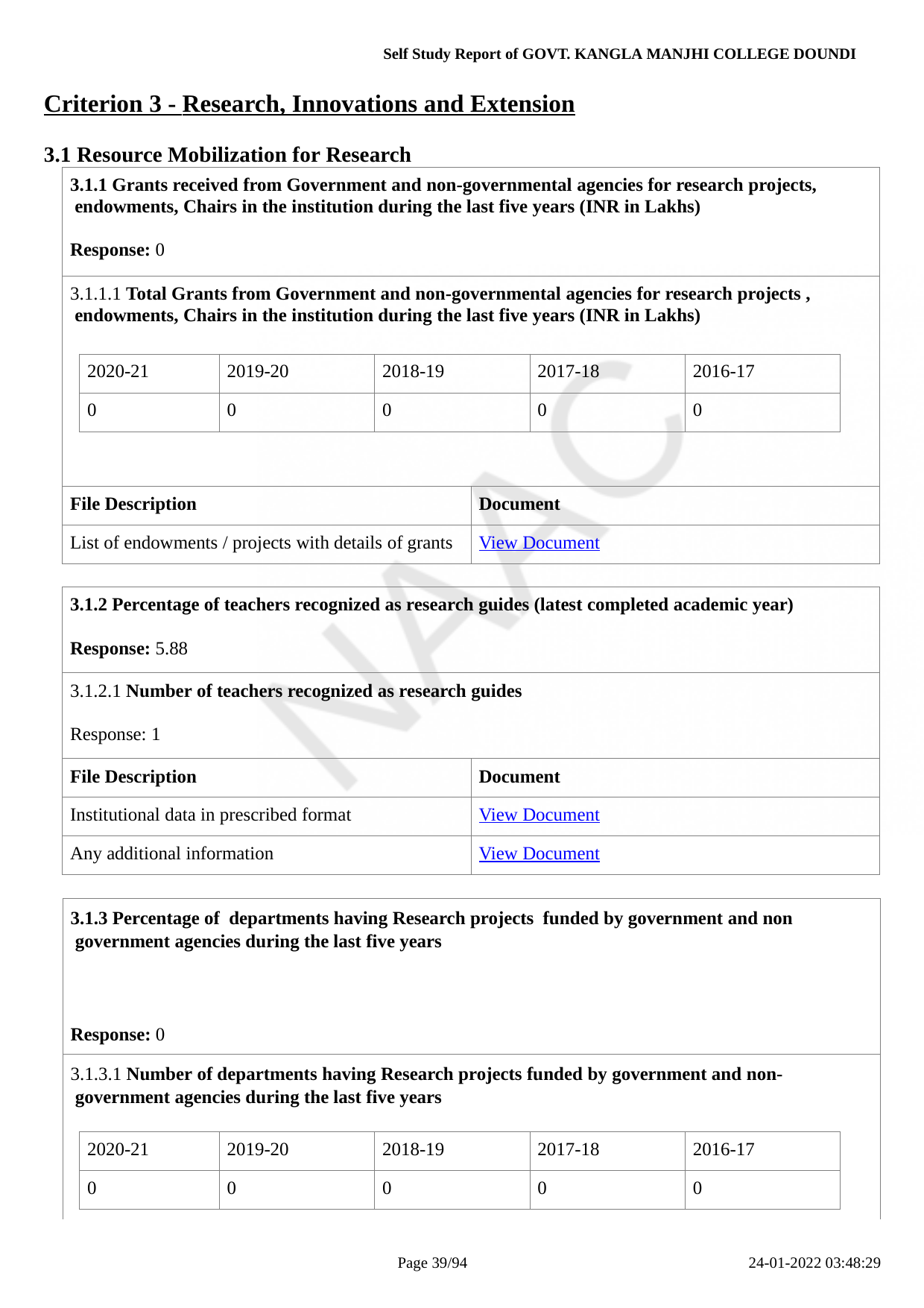

Self Study Report of GOVT. KANGLA MANJHI COLLEGE DOUNDI
Criterion 3 - Research, Innovations and Extension
3.1 Resource Mobilization for Research
| 3.1.1 Grants received from Government and non-governmental agencies for research projects, endowments, Chairs in the institution during the last five years (INR in Lakhs) Response: 0 |  |
| --- | --- |
| 3.1.1.1 Total Grants from Government and non-governmental agencies for research projects , endowments, Chairs in the institution during the last five years (INR in Lakhs) |  |
| File Description | Document |
| List of endowments / projects with details of grants | View Document |
| 2020-21 | 2019-20 | 2018-19 | 2017-18 | 2016-17 |
| --- | --- | --- | --- | --- |
| 0 | 0 | 0 | 0 | 0 |
| 3.1.2 Percentage of teachers recognized as research guides (latest completed academic year) Response: 5.88 |  |
| --- | --- |
| 3.1.2.1 Number of teachers recognized as research guides Response: 1 |  |
| File Description | Document |
| Institutional data in prescribed format | View Document |
| Any additional information | View Document |

3.1.3 Percentage of departments having Research projects funded by government and non  government agencies during the last five years
Response: 0
3.1.3.1 Number of departments having Research projects funded by government and non-  government agencies during the last five years
| 2020-21 | 2019-20 | 2018-19 | 2017-18 | 2016-17 |
| --- | --- | --- | --- | --- |
| 0 | 0 | 0 | 0 | 0 |
Page 39/94
24-01-2022 03:48:29